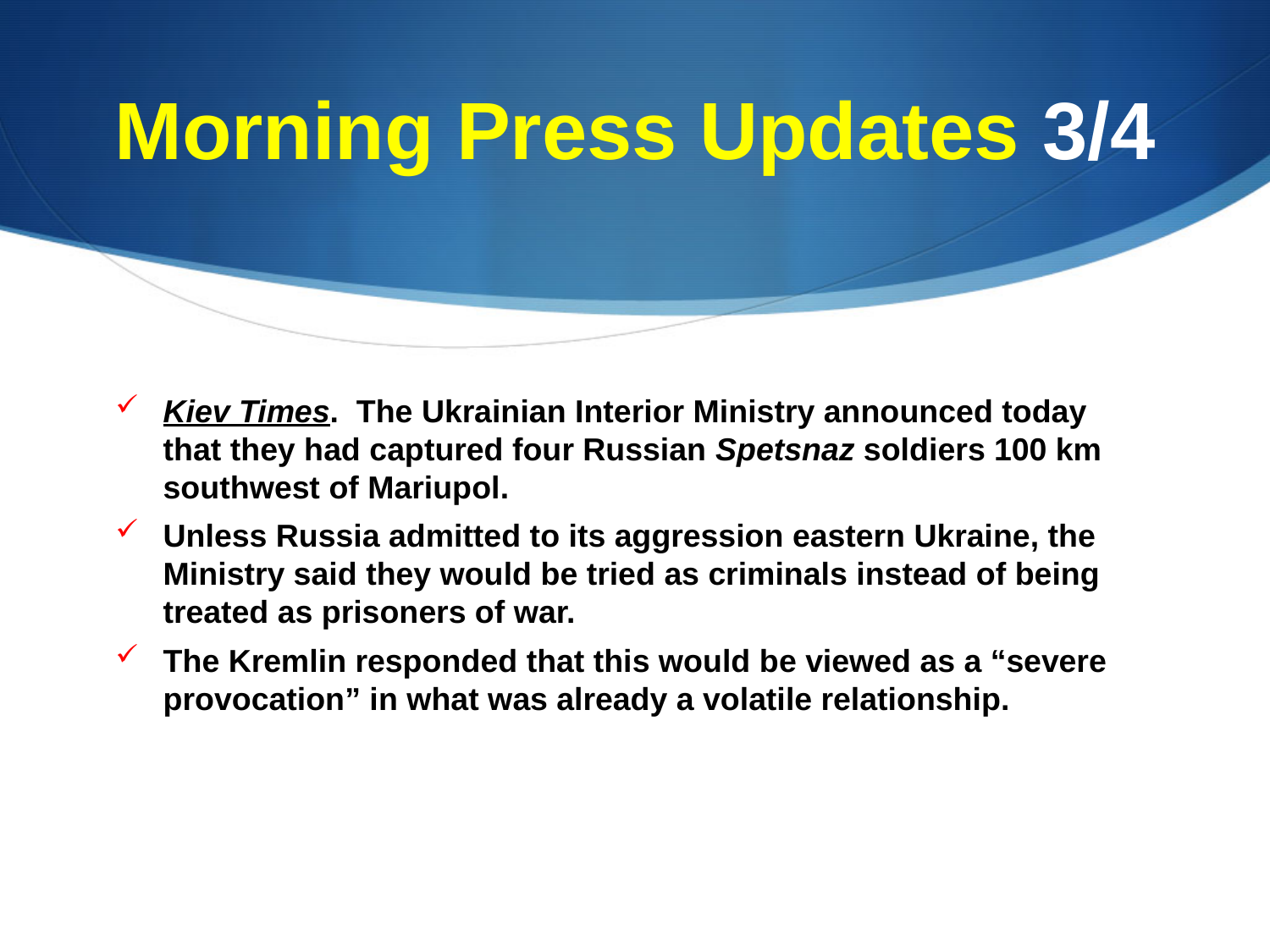

# Morning Press Updates 3/4
Kiev Times.  The Ukrainian Interior Ministry announced today that they had captured four Russian Spetsnaz soldiers 100 km southwest of Mariupol.
Unless Russia admitted to its aggression eastern Ukraine, the Ministry said they would be tried as criminals instead of being treated as prisoners of war.
The Kremlin responded that this would be viewed as a “severe provocation” in what was already a volatile relationship.